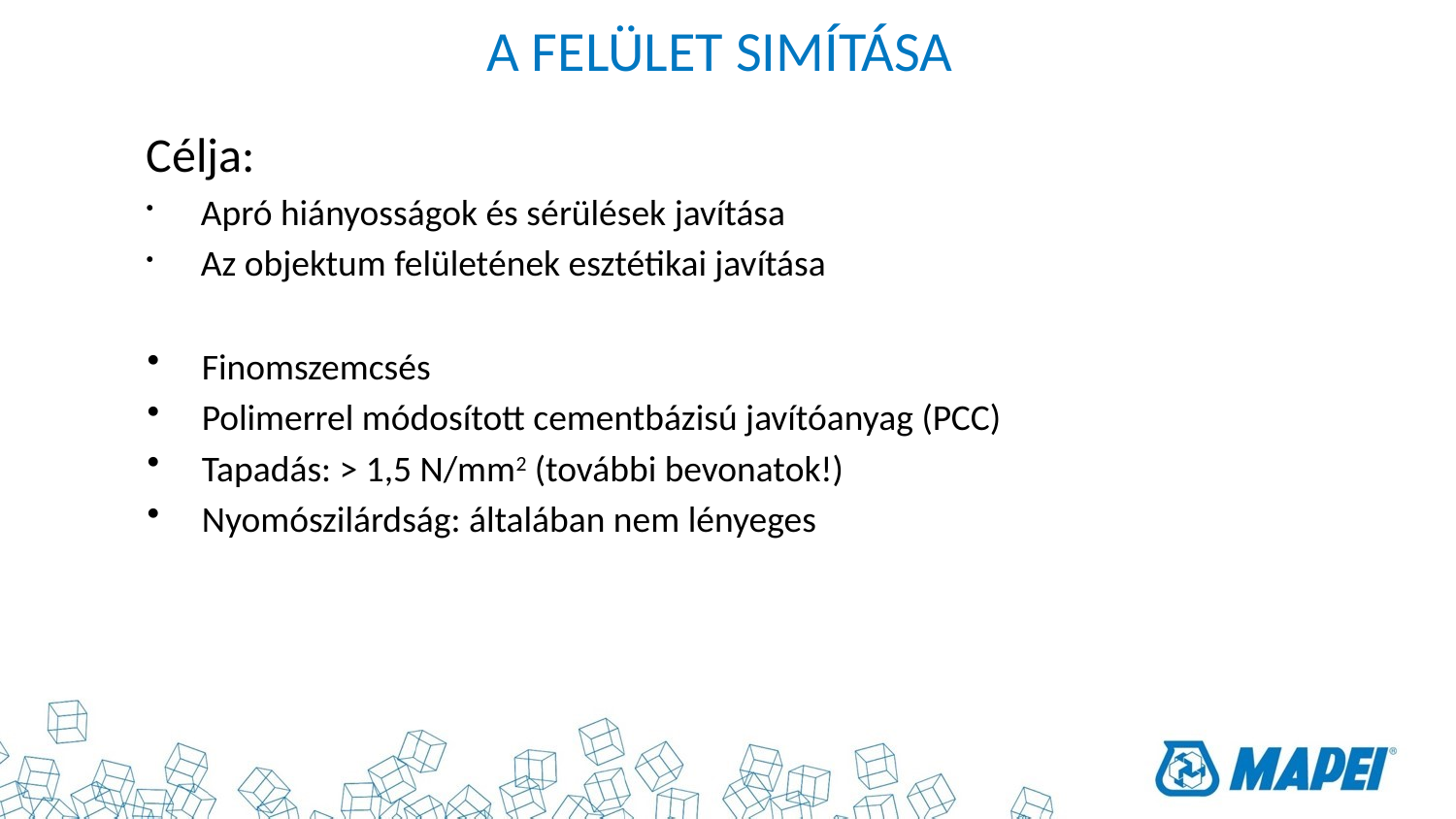

A FELÜLET SIMÍTÁSA
Célja:
Apró hiányosságok és sérülések javítása
Az objektum felületének esztétikai javítása

Finomszemcsés
Polimerrel módosított cementbázisú javítóanyag (PCC)
Tapadás: > 1,5 N/mm2 (további bevonatok!)
Nyomószilárdság: általában nem lényeges